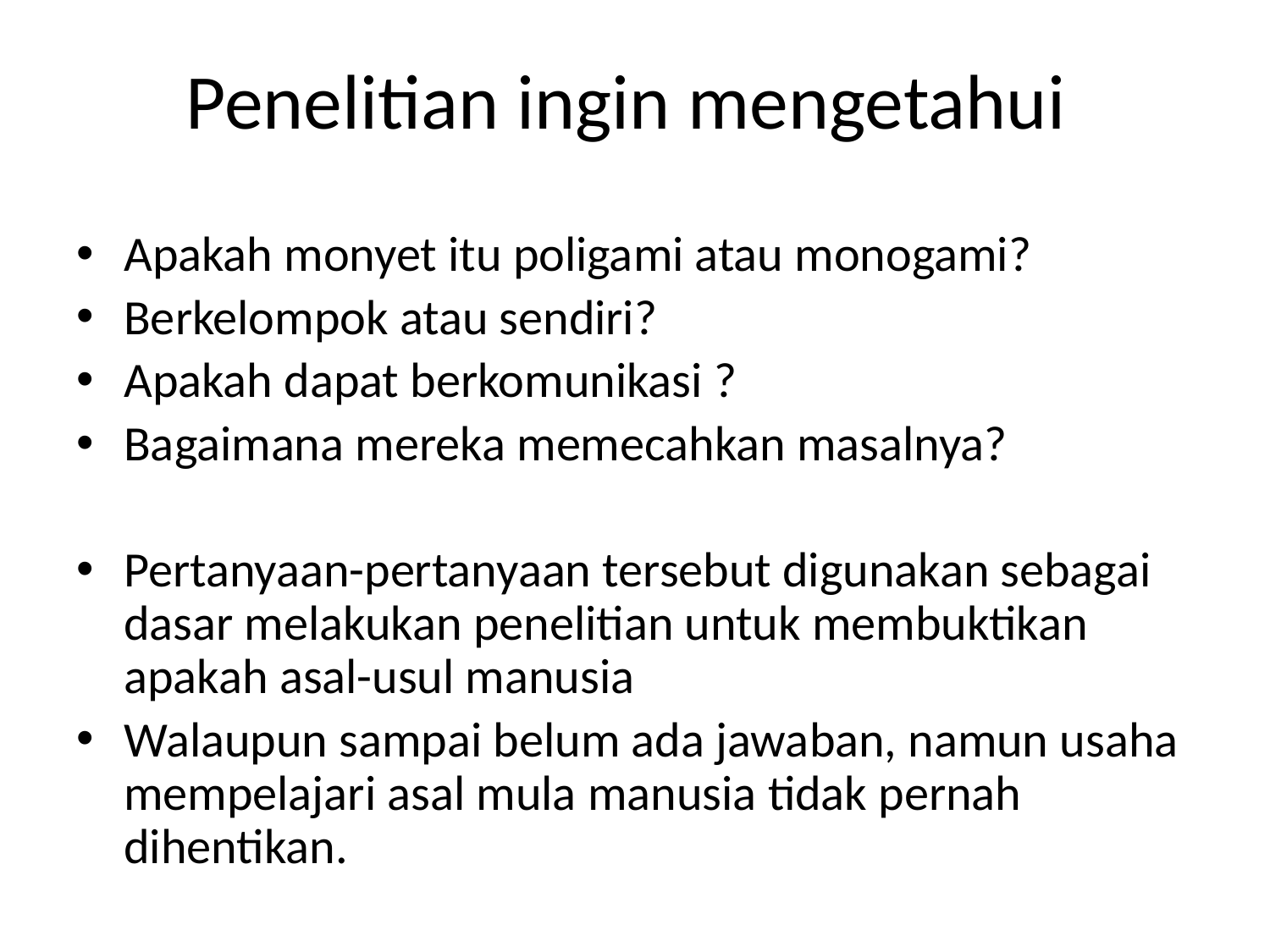

# Penelitian ingin mengetahui
Apakah monyet itu poligami atau monogami?
Berkelompok atau sendiri?
Apakah dapat berkomunikasi ?
Bagaimana mereka memecahkan masalnya?

Pertanyaan-pertanyaan tersebut digunakan sebagai dasar melakukan penelitian untuk membuktikan apakah asal-usul manusia
Walaupun sampai belum ada jawaban, namun usaha mempelajari asal mula manusia tidak pernah dihentikan.